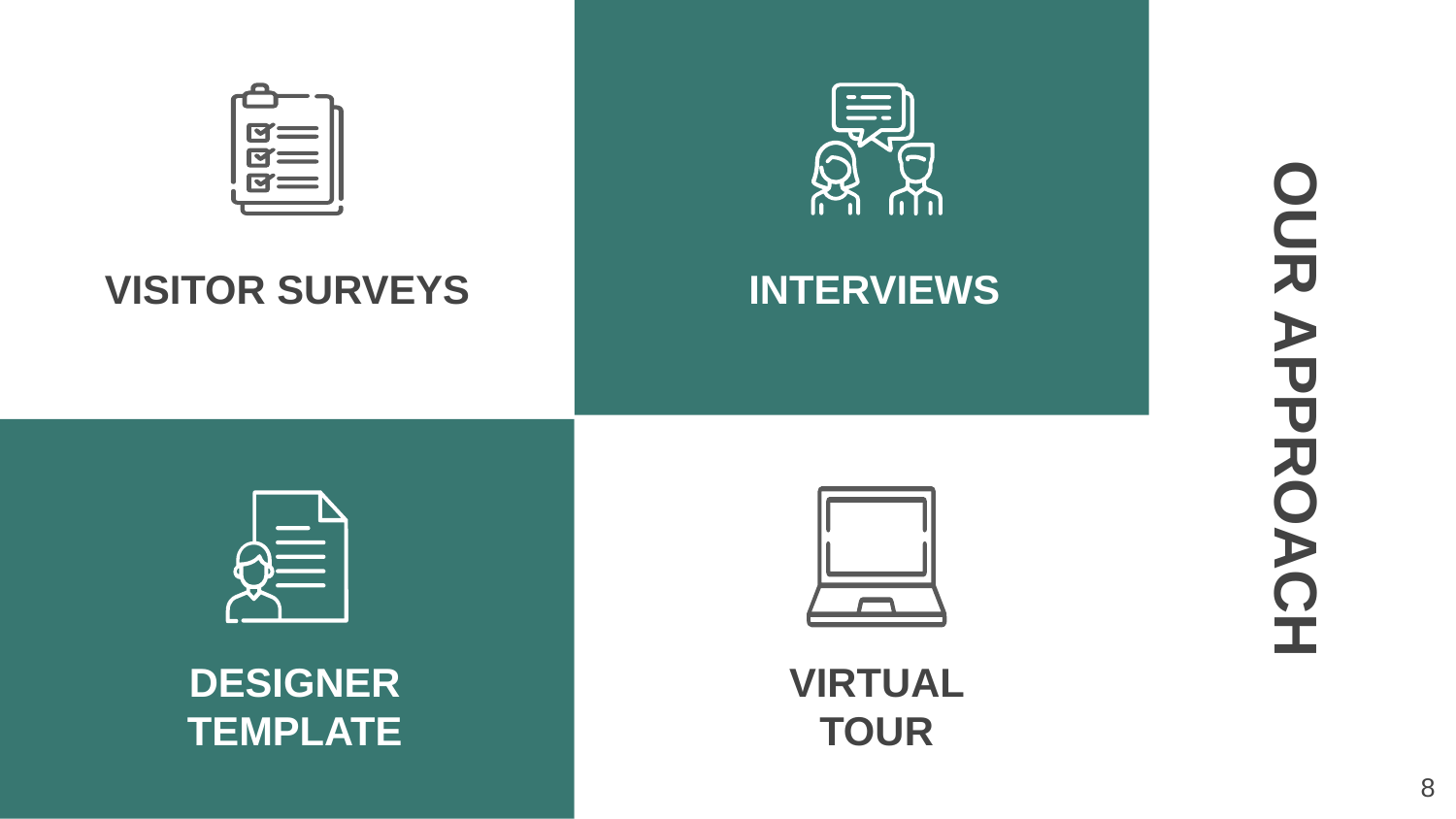

# VISITOR SURVEYS
INTERVIEWS
OUR APPROACH

DESIGNER TEMPLATE
VIRTUAL TOUR
8